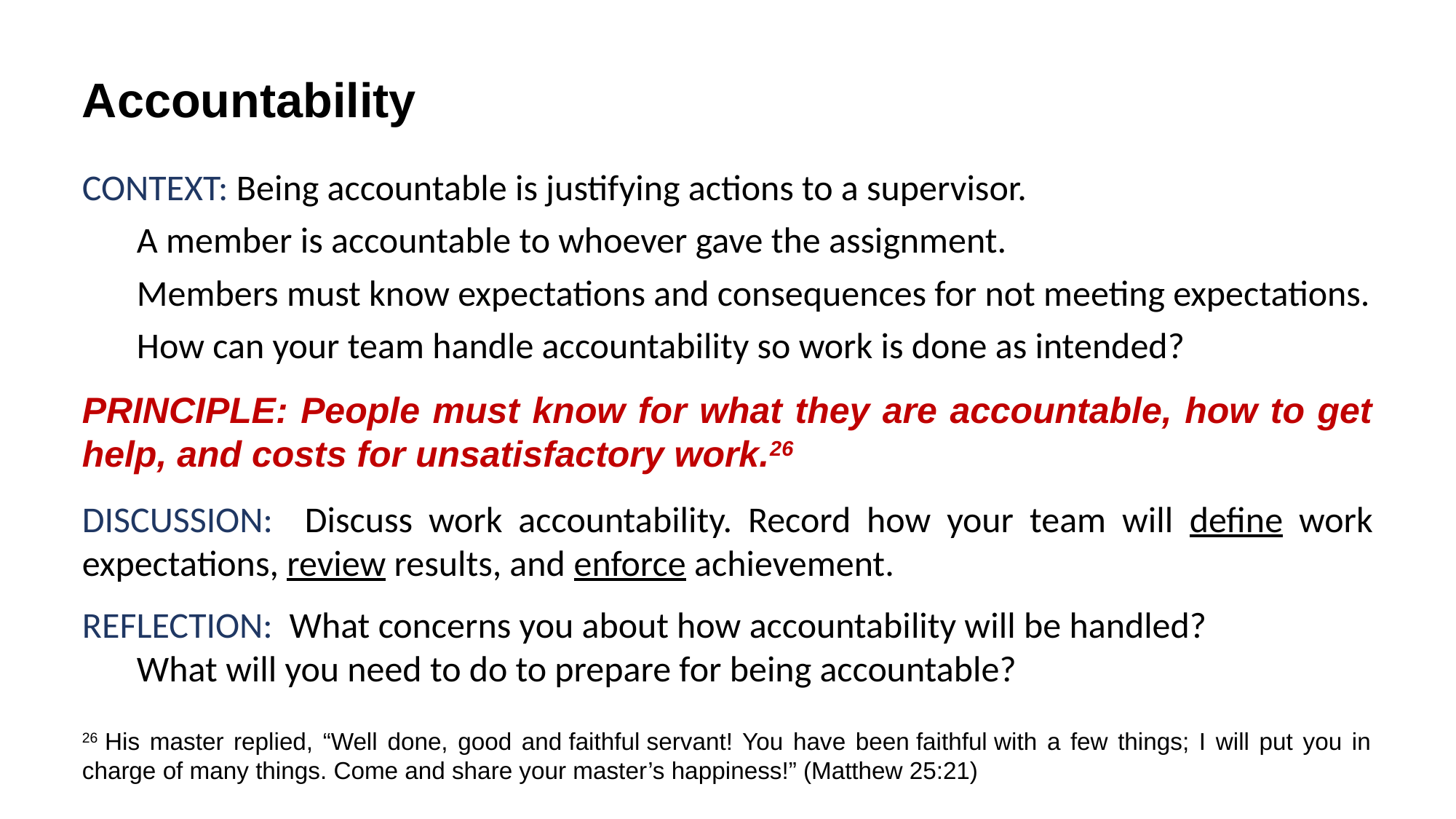

Accountability
Context: Being accountable is justifying actions to a supervisor.
	A member is accountable to whoever gave the assignment.
	Members must know expectations and consequences for not meeting expectations.
	How can your team handle accountability so work is done as intended?
PRINCIPLE: People must know for what they are accountable, how to get help, and costs for unsatisfactory work.26
Discussion:  Discuss work accountability. Record how your team will define work expectations, review results, and enforce achievement.
Reflection:  What concerns you about how accountability will be handled?
	What will you need to do to prepare for being accountable?

26 His master replied, “Well done, good and faithful servant! You have been faithful with a few things; I will put you in charge of many things. Come and share your master’s happiness!” (Matthew 25:21)